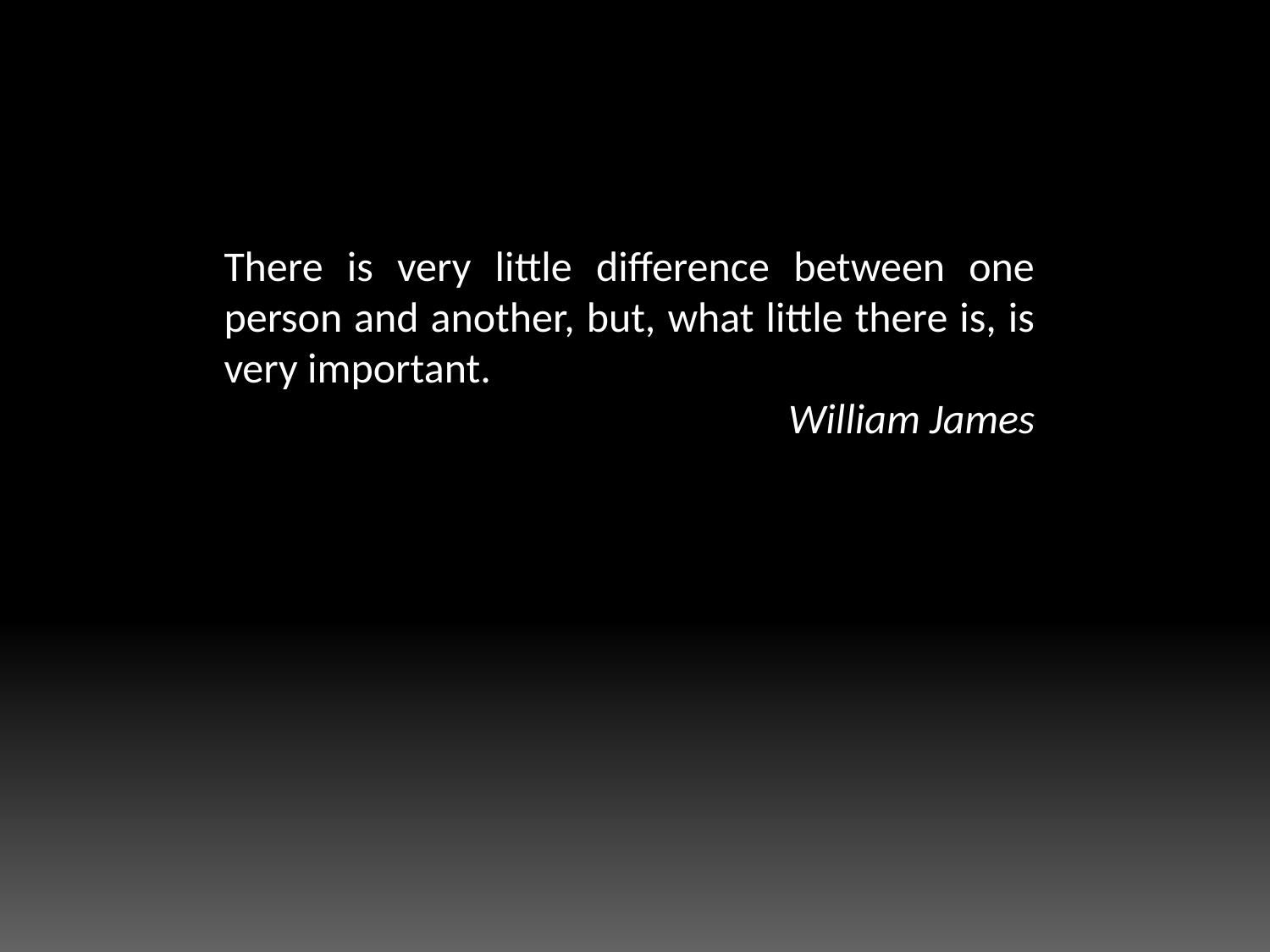

There is very little difference between one person and another, but, what little there is, is very important.
William James